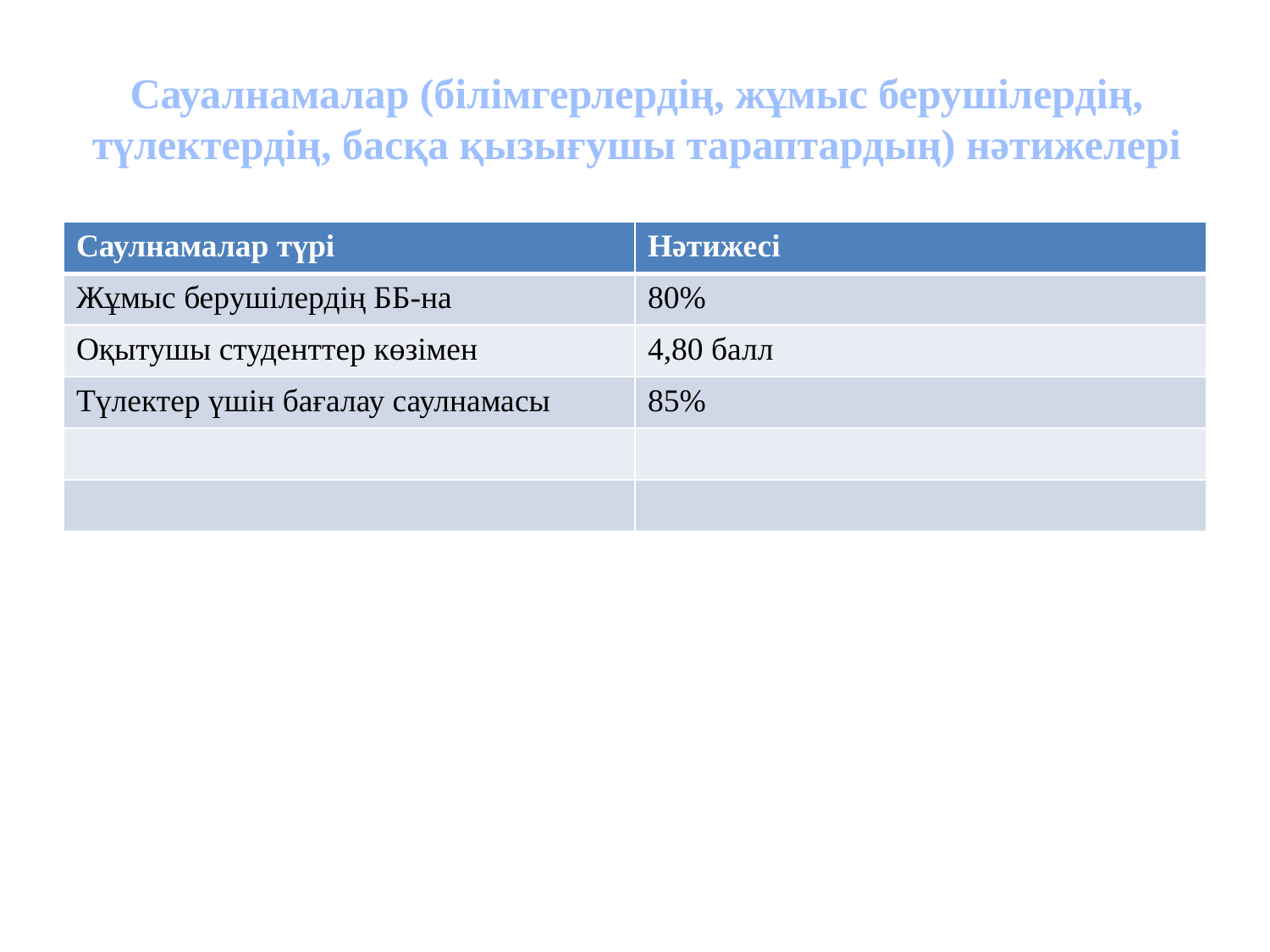

# Сауалнамалар (білімгерлердің, жұмыс берушілердің, түлектердің, басқа қызығушы тараптардың) нәтижелері
| Саулнамалар түрі | Нәтижесі |
| --- | --- |
| Жұмыс берушілердің ББ-на | 80% |
| Оқытушы студенттер көзімен | 4,80 балл |
| Түлектер үшін бағалау саулнамасы | 85% |
|  |  |
|  |  |